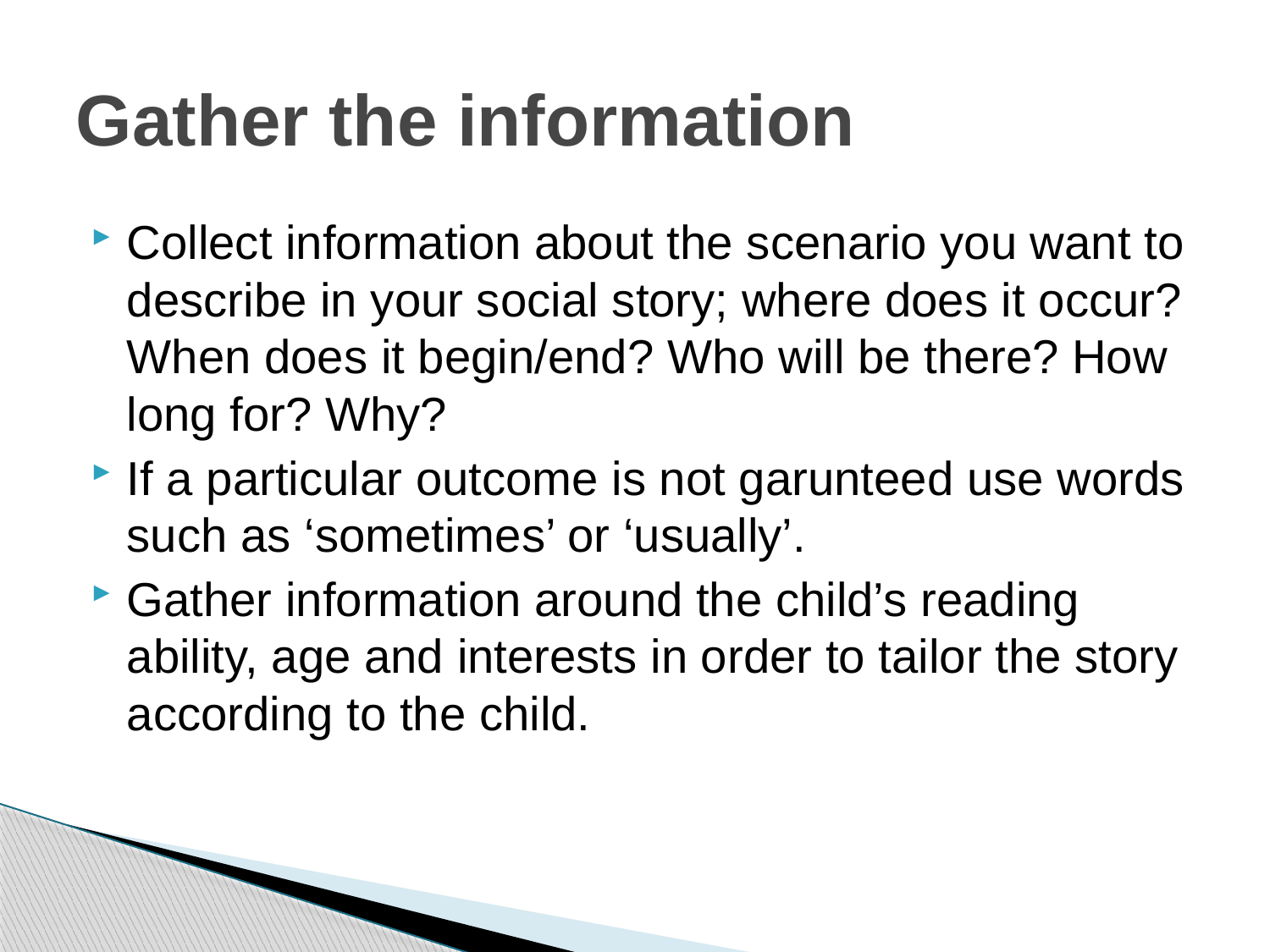

# Gather the information
Collect information about the scenario you want to describe in your social story; where does it occur? When does it begin/end? Who will be there? How long for? Why?
If a particular outcome is not garunteed use words such as ‘sometimes’ or ‘usually’.
Gather information around the child’s reading ability, age and interests in order to tailor the story according to the child.